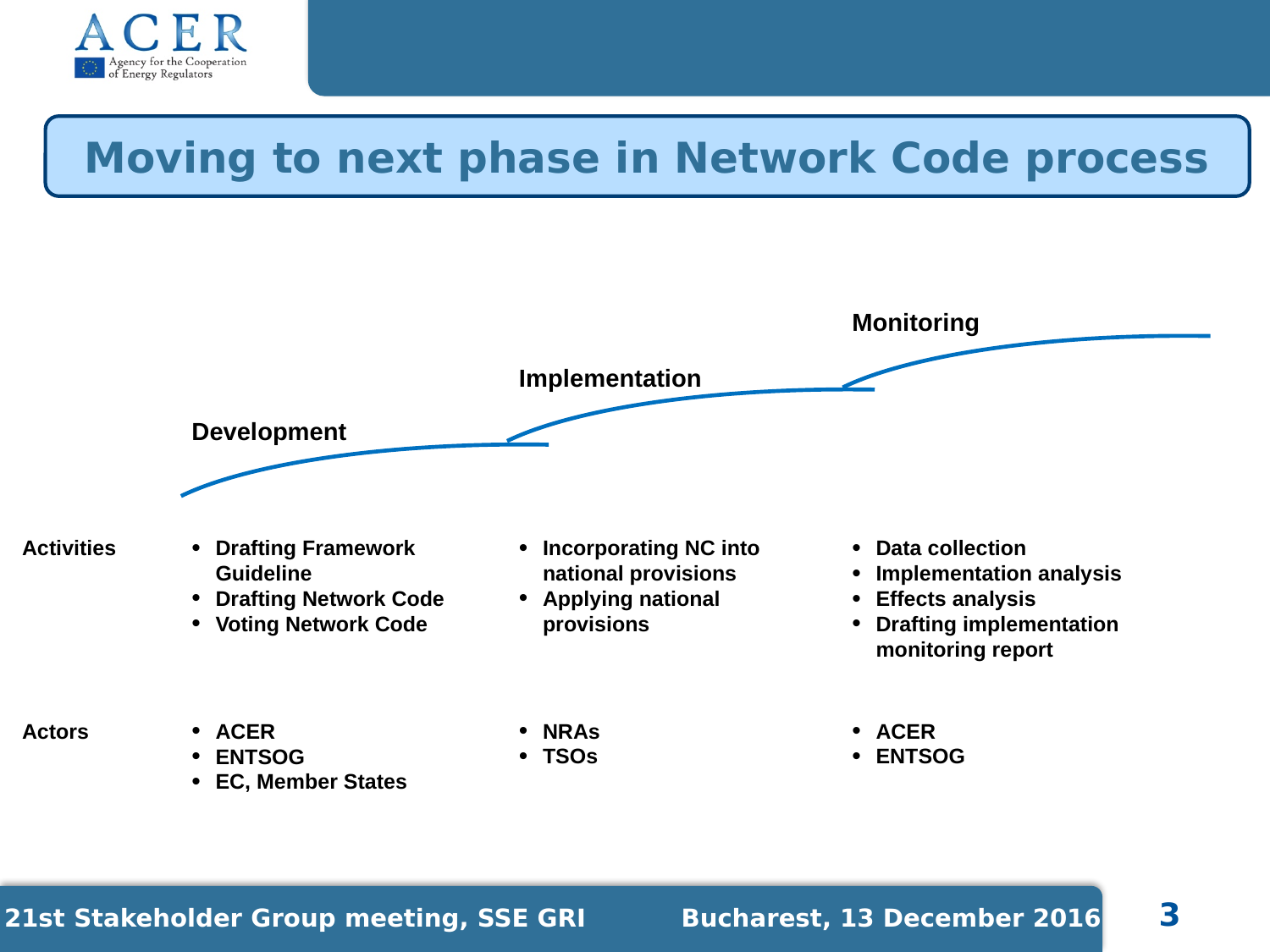

Moving to next phase in Network Code process
Monitoring

Implementation

Development

Activities
Drafting Framework Guideline
Drafting Network Code
Voting Network Code
Incorporating NC into national provisions
Applying national provisions
Data collection
Implementation analysis
Effects analysis
Drafting implementation monitoring report
Actors
ACER
ENTSOG
EC, Member States
NRAs
TSOs
ACER
ENTSOG

21st Stakeholder Group meeting, SSE GRI           Bucharest, 13 December 2016